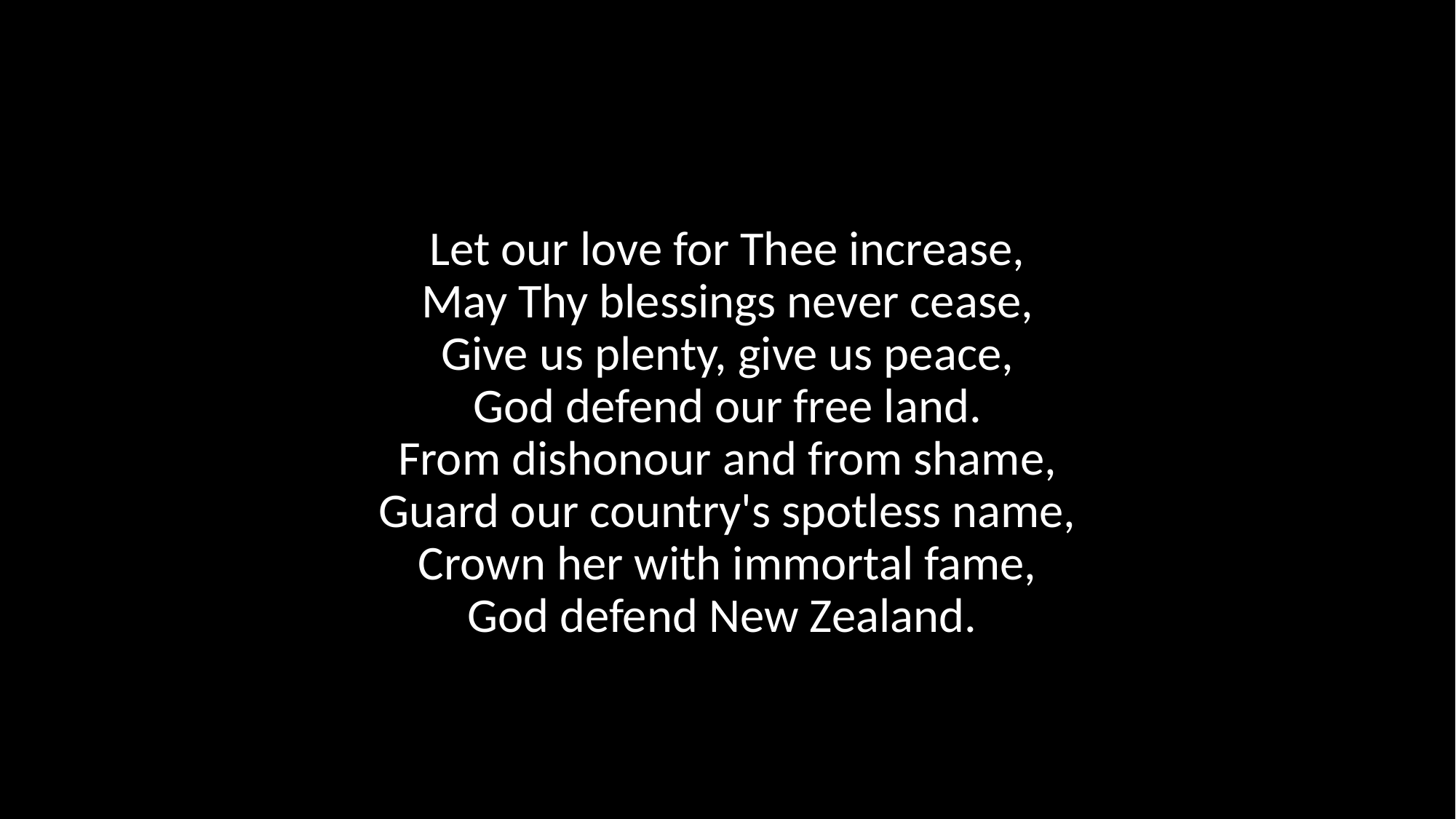

#
Let our love for Thee increase,
May Thy blessings never cease,
Give us plenty, give us peace,
God defend our free land.
From dishonour and from shame,
Guard our country's spotless name,
Crown her with immortal fame,
God defend New Zealand.